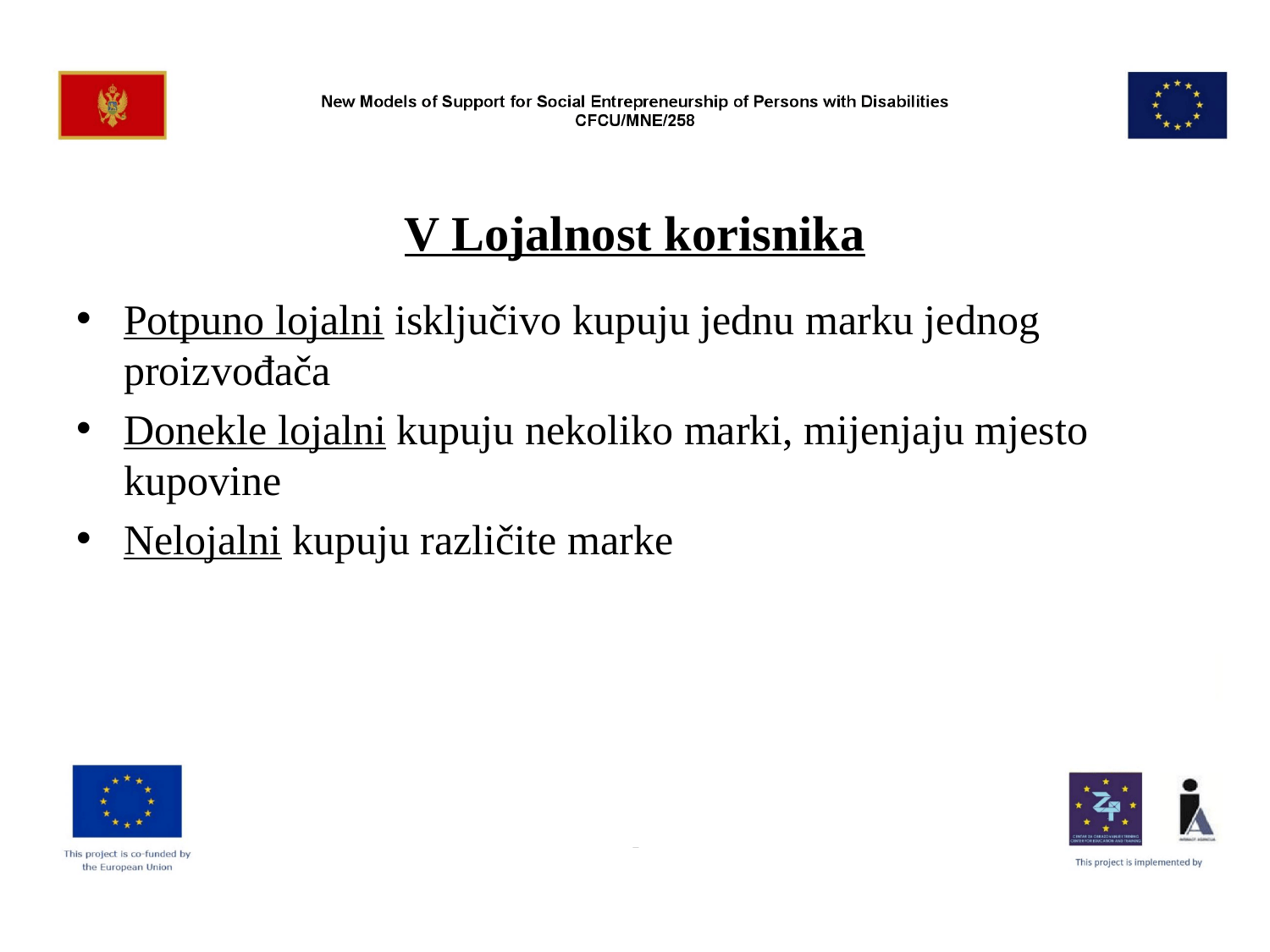

# V Lojalnost korisnika
Potpuno lojalni isključivo kupuju jednu marku jednog proizvođača
Donekle lojalni kupuju nekoliko marki, mijenjaju mjesto kupovine
Nelojalni kupuju različite marke